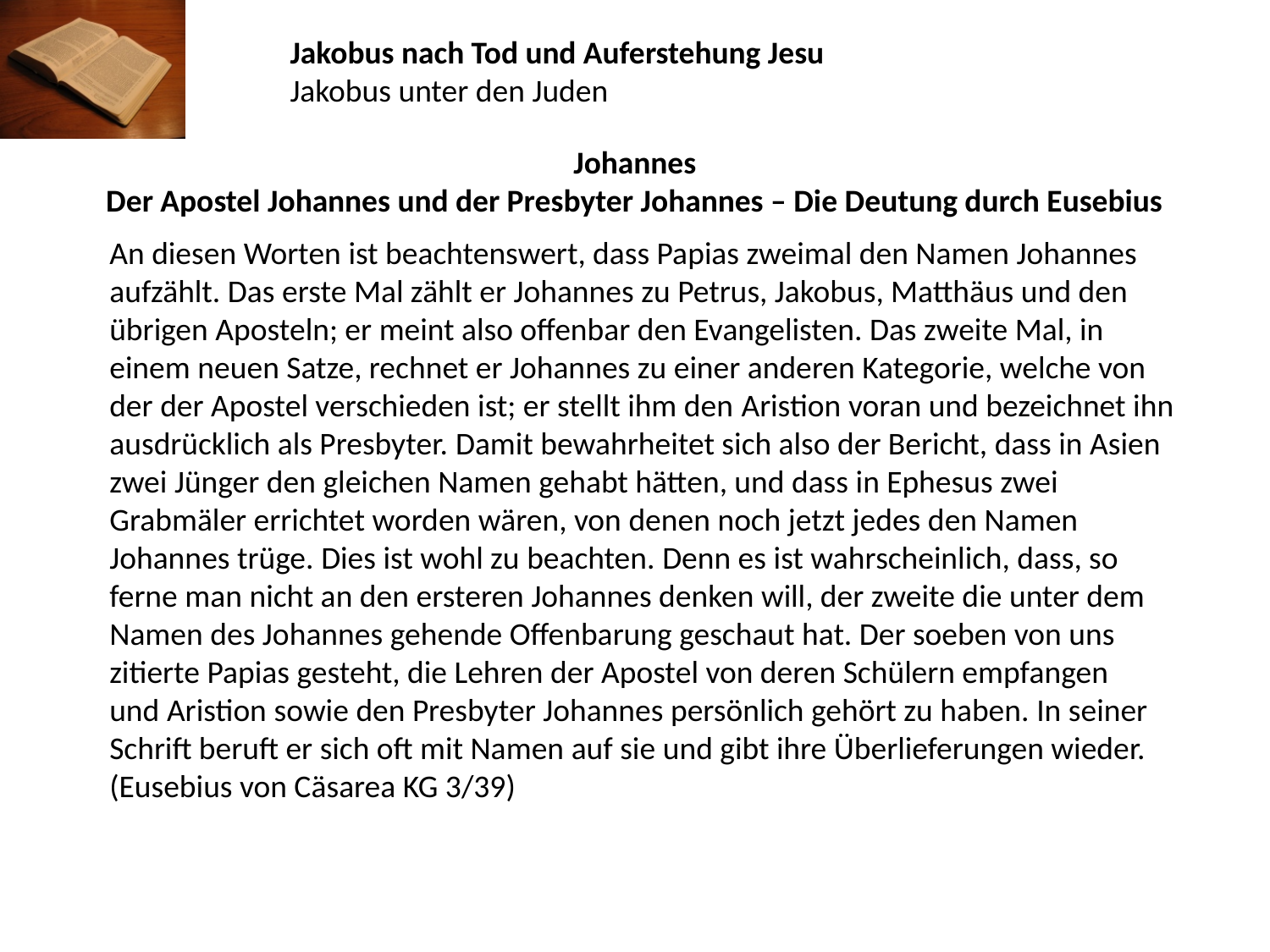

Jakobus nach Tod und Auferstehung Jesu
Jakobus unter den Juden
Johannes
Der Apostel Johannes und der Presbyter Johannes – Die Deutung durch Eusebius
An diesen Worten ist beachtenswert, dass Papias zweimal den Namen Johannes aufzählt. Das erste Mal zählt er Johannes zu Petrus, Jakobus, Matthäus und den übrigen Aposteln; er meint also offenbar den Evangelisten. Das zweite Mal, in einem neuen Satze, rechnet er Johannes zu einer anderen Kategorie, welche von der der Apostel verschieden ist; er stellt ihm den Aristion voran und bezeichnet ihn ausdrücklich als Presbyter. Damit bewahrheitet sich also der Bericht, dass in Asien zwei Jünger den gleichen Namen gehabt hätten, und dass in Ephesus zwei Grabmäler errichtet worden wären, von denen noch jetzt jedes den Namen Johannes trüge. Dies ist wohl zu beachten. Denn es ist wahrscheinlich, dass, so ferne man nicht an den ersteren Johannes denken will, der zweite die unter dem Namen des Johannes gehende Offenbarung geschaut hat. Der soeben von uns zitierte Papias gesteht, die Lehren der Apostel von deren Schülern empfangen und Aristion sowie den Presbyter Johannes persönlich gehört zu haben. In seiner Schrift beruft er sich oft mit Namen auf sie und gibt ihre Überlieferungen wieder.	(Eusebius von Cäsarea KG 3/39)